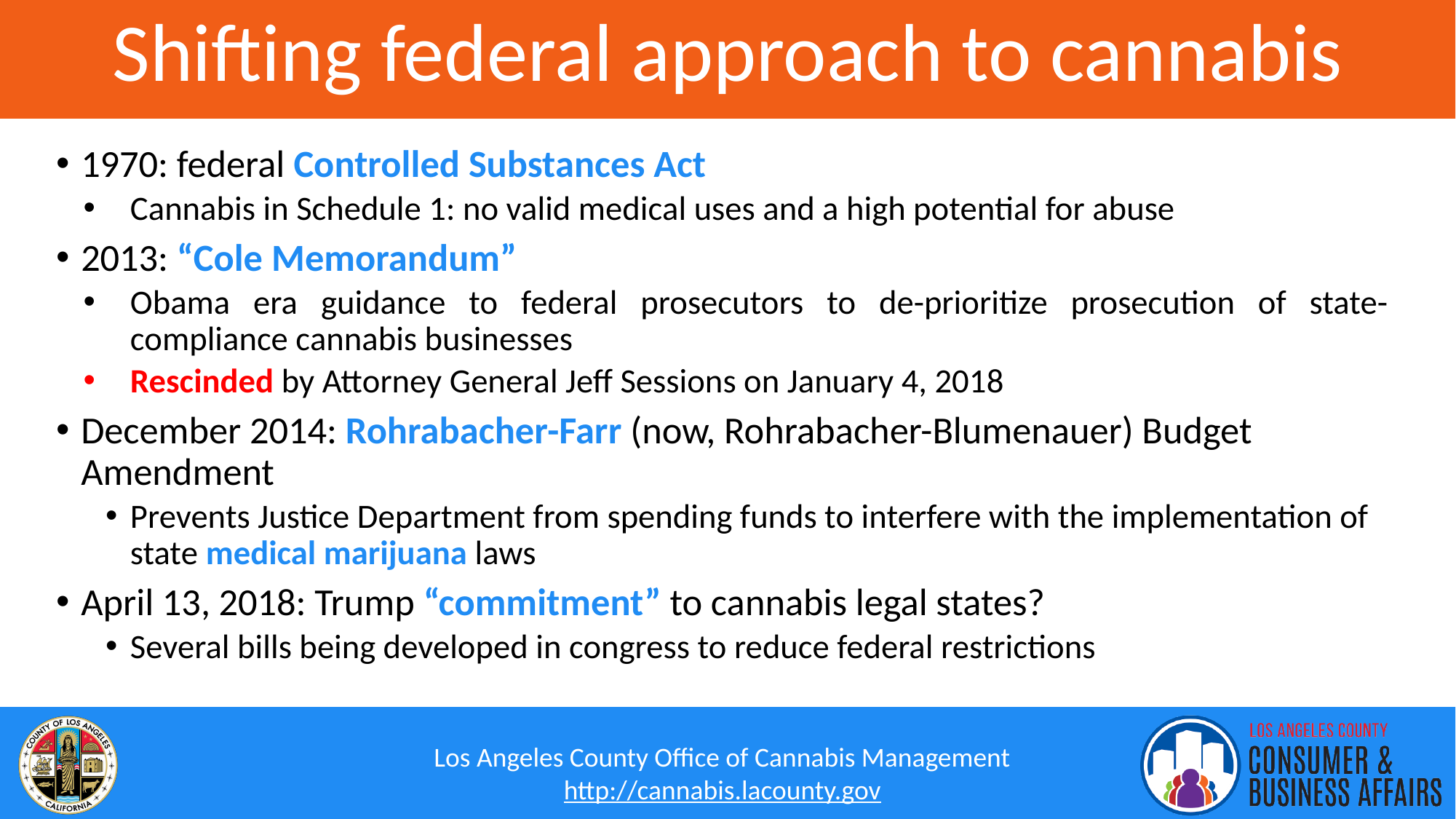

# Shifting federal approach to cannabis
1970: federal Controlled Substances Act
Cannabis in Schedule 1: no valid medical uses and a high potential for abuse
2013: “Cole Memorandum”
Obama era guidance to federal prosecutors to de-prioritize prosecution of state-compliance cannabis businesses
Rescinded by Attorney General Jeff Sessions on January 4, 2018
December 2014: Rohrabacher-Farr (now, Rohrabacher-Blumenauer) Budget Amendment
Prevents Justice Department from spending funds to interfere with the implementation of state medical marijuana laws
April 13, 2018: Trump “commitment” to cannabis legal states?
Several bills being developed in congress to reduce federal restrictions